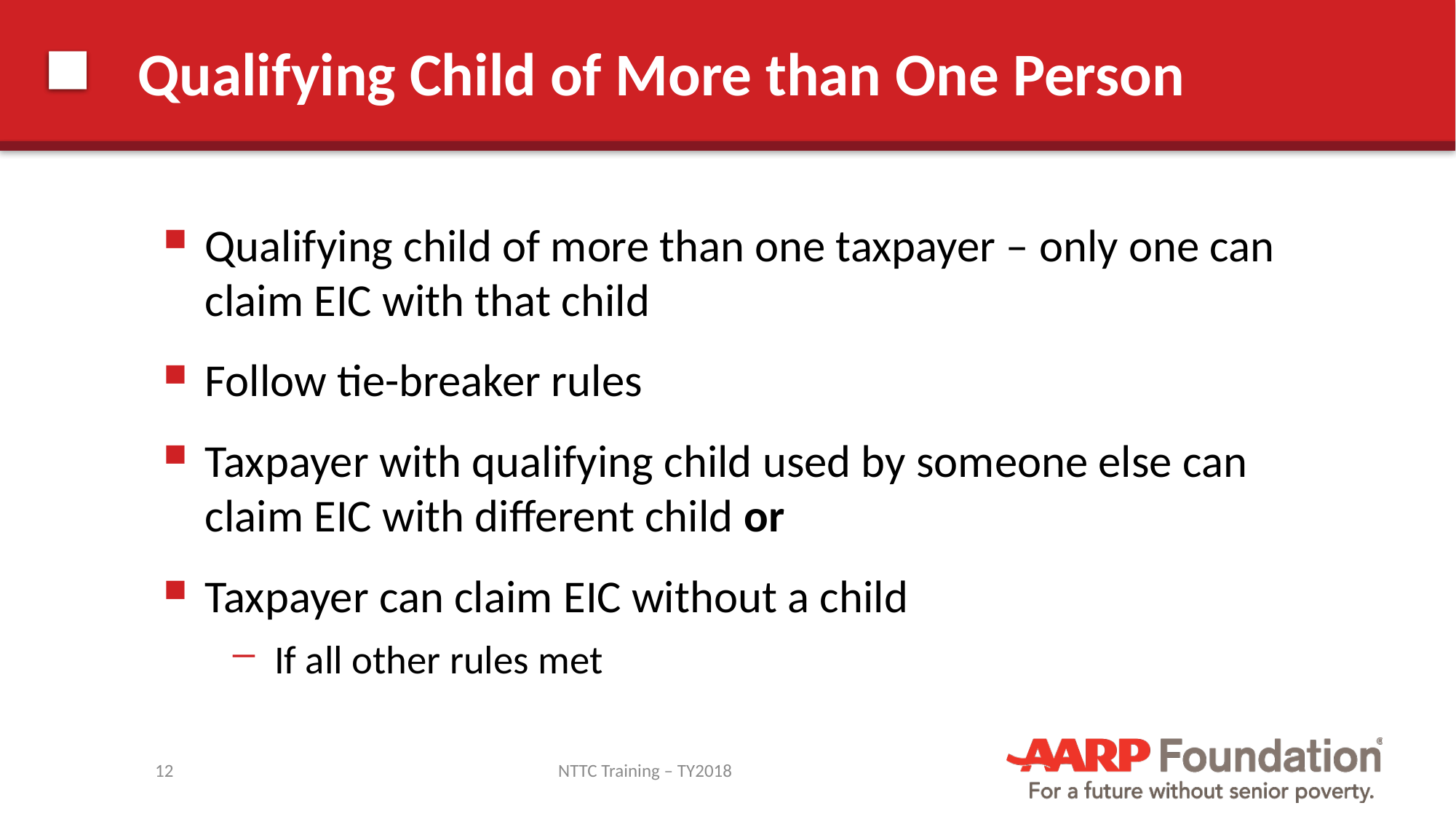

# Qualifying Child of More than One Person
Qualifying child of more than one taxpayer – only one can claim EIC with that child
Follow tie-breaker rules
Taxpayer with qualifying child used by someone else can claim EIC with different child or
Taxpayer can claim EIC without a child
If all other rules met
12
NTTC Training – TY2018